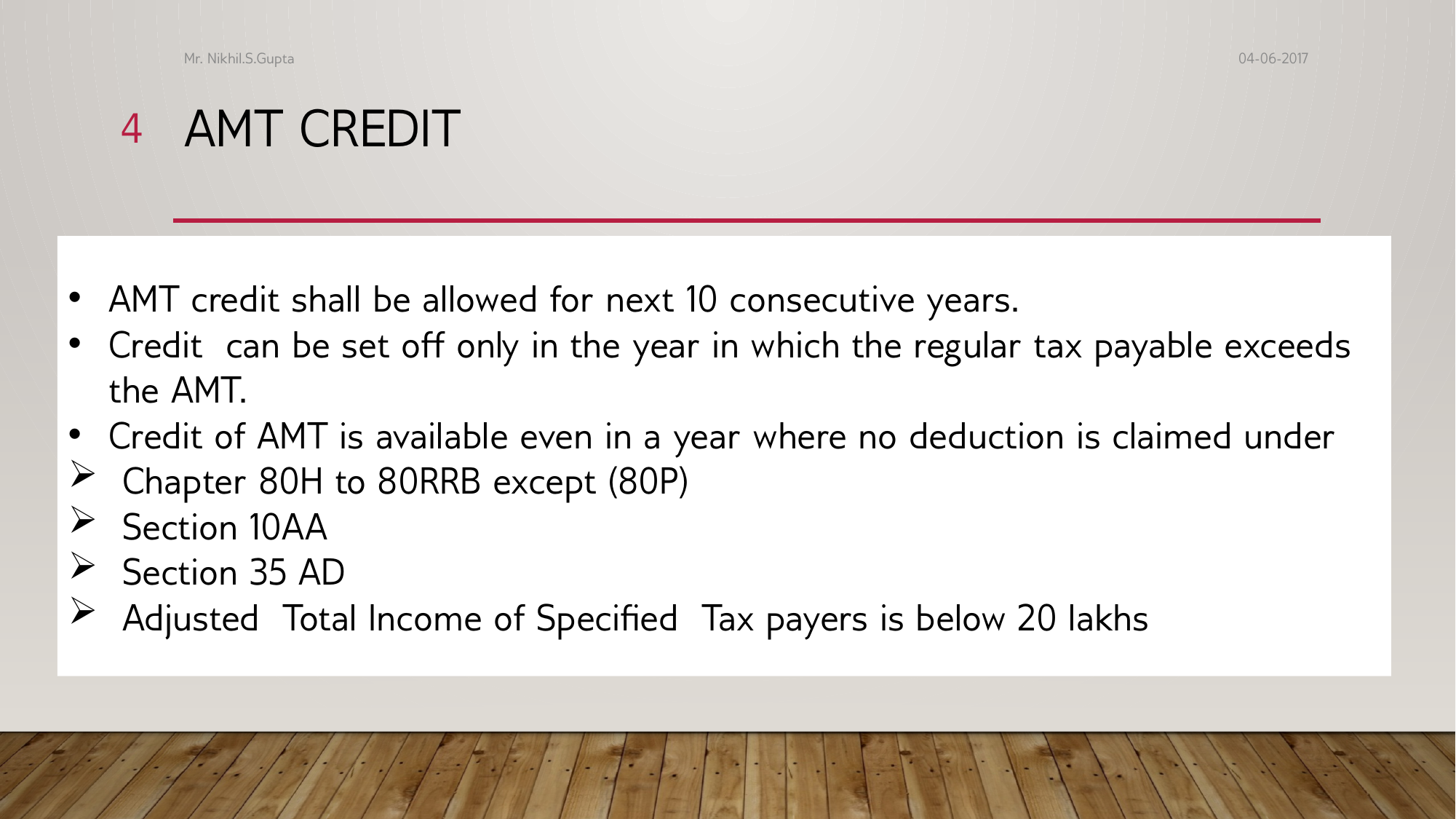

Mr. Nikhil.S.Gupta
04-06-2017
4
AMT Credit

AMT credit shall be allowed for next 10 consecutive years.
Credit  can be set off only in the year in which the regular tax payable exceeds the AMT.
Credit of AMT is available even in a year where no deduction is claimed under
Chapter 80H to 80RRB except (80P)
Section 10AA
Section 35 AD
Adjusted  Total Income of Specified  Tax payers is below 20 lakhs